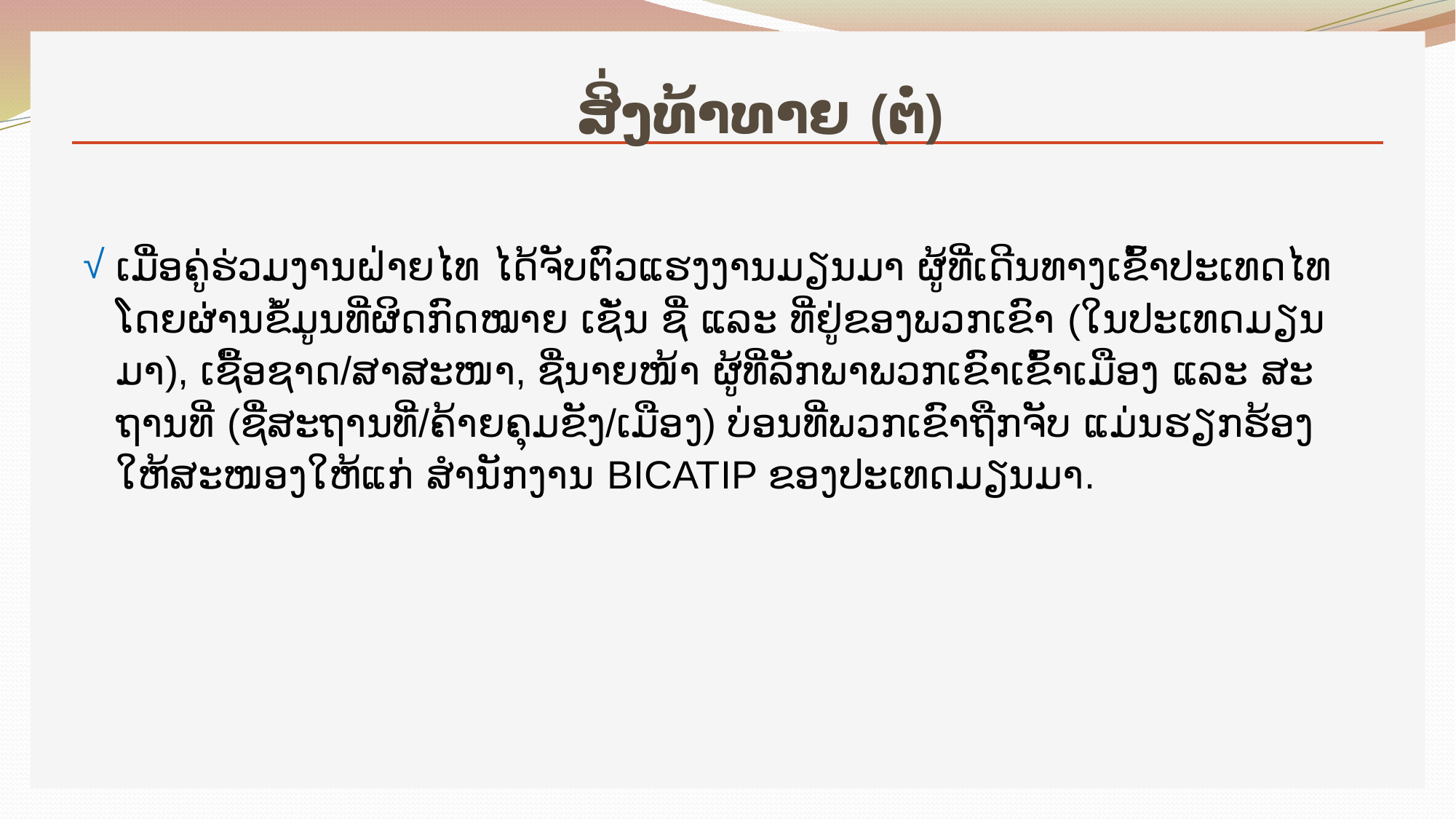

# ສິ່ງ​ທ້າ​ທາຍ (ຕໍ່)
ເມື່ອ​ຄູ່​ຮ່ວມ​ງານ​ຝ່າ​ຍ​ໄທ ໄດ້​ຈັບ​ຕົວ​ແຮງ​ງານ​ມຽນ​ມາ ຜູ້​ທີ່​ເດີນ​ທາງ​ເຂົ້າ​ປະ​ເທດ​ໄທ ໂດຍ​ຜ່ານ​ຂໍ້​ມູນ​ທີ່​ຜິດ​ກົດ​ໝາຍ ເຊັ່ນ ຊື່​ ແລະ ທີ່​ຢູ່​ຂອງ​ພວກ​ເຂົາ (ໃນ​ປະ​ເທດ​ມຽນ​ມາ), ເຊື້ອ​ຊາດ/ສາ​ສະ​ໜາ, ຊື່​ນາຍ​ໜ້າ ຜູ້​ທີ່​ລັກ​ພາ​ພວກ​ເຂົາ​ເຂົ້າ​ເມືອງ ແລະ ສະ​ຖານ​ທີ່ (ຊື່​ສະ​ຖານ​ທີ່/ຄ້າຍ​ຄຸມ​ຂັງ/ເມືອງ) ບ່ອນ​ທີ່​ພວກ​ເຂົາ​ຖືກ​ຈັບ ແມ່ນ​ຮຽກ​ຮ້ອງ​ ໃຫ້​ສະ​ໜອງ​ໃຫ້​ແກ່ ສຳ​ນັກ​ງານ BICATIP ຂອງ​ປະ​ເທດ​ມຽນ​ມາ.